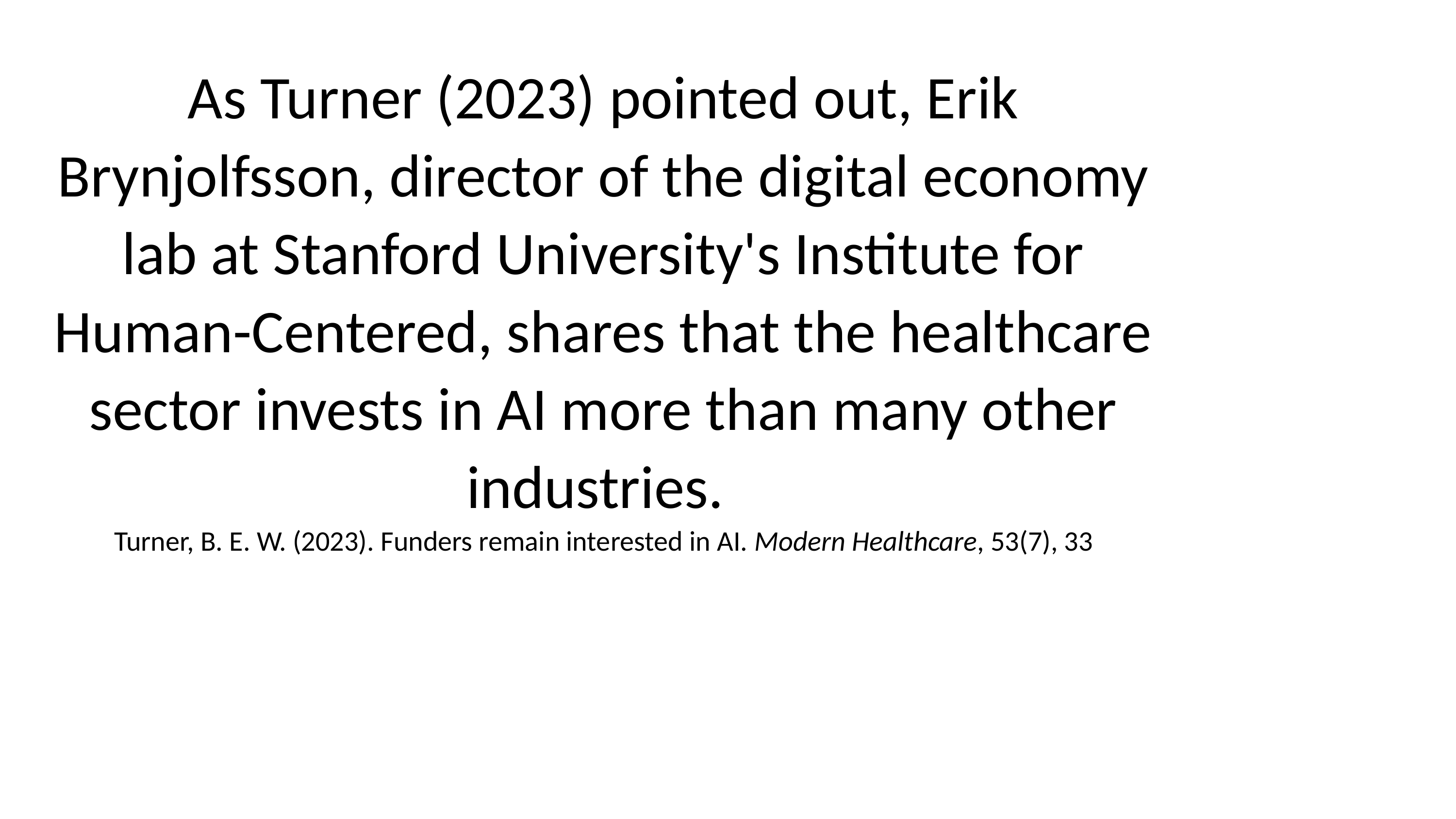

# As Turner (2023) pointed out, Erik Brynjolfsson, director of the digital economy lab at Stanford University's Institute for Human-Centered, shares that the healthcare sector invests in AI more than many other industries.  Turner, B. E. W. (2023). Funders remain interested in AI. Modern Healthcare, 53(7), 33